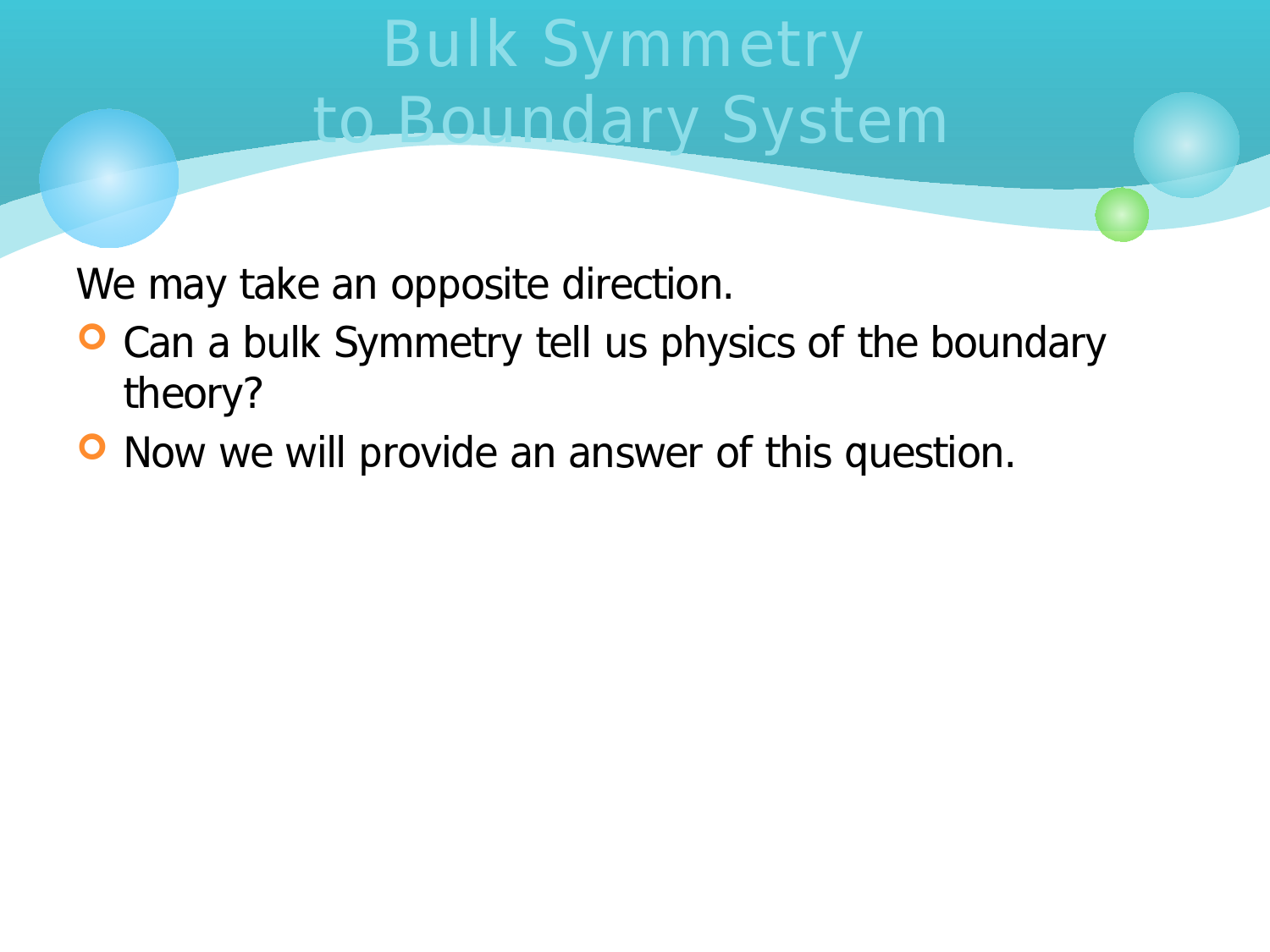

# Bulk Symmetry to Boundary System
We may take an opposite direction.
Can a bulk Symmetry tell us physics of the boundary theory?
Now we will provide an answer of this question.